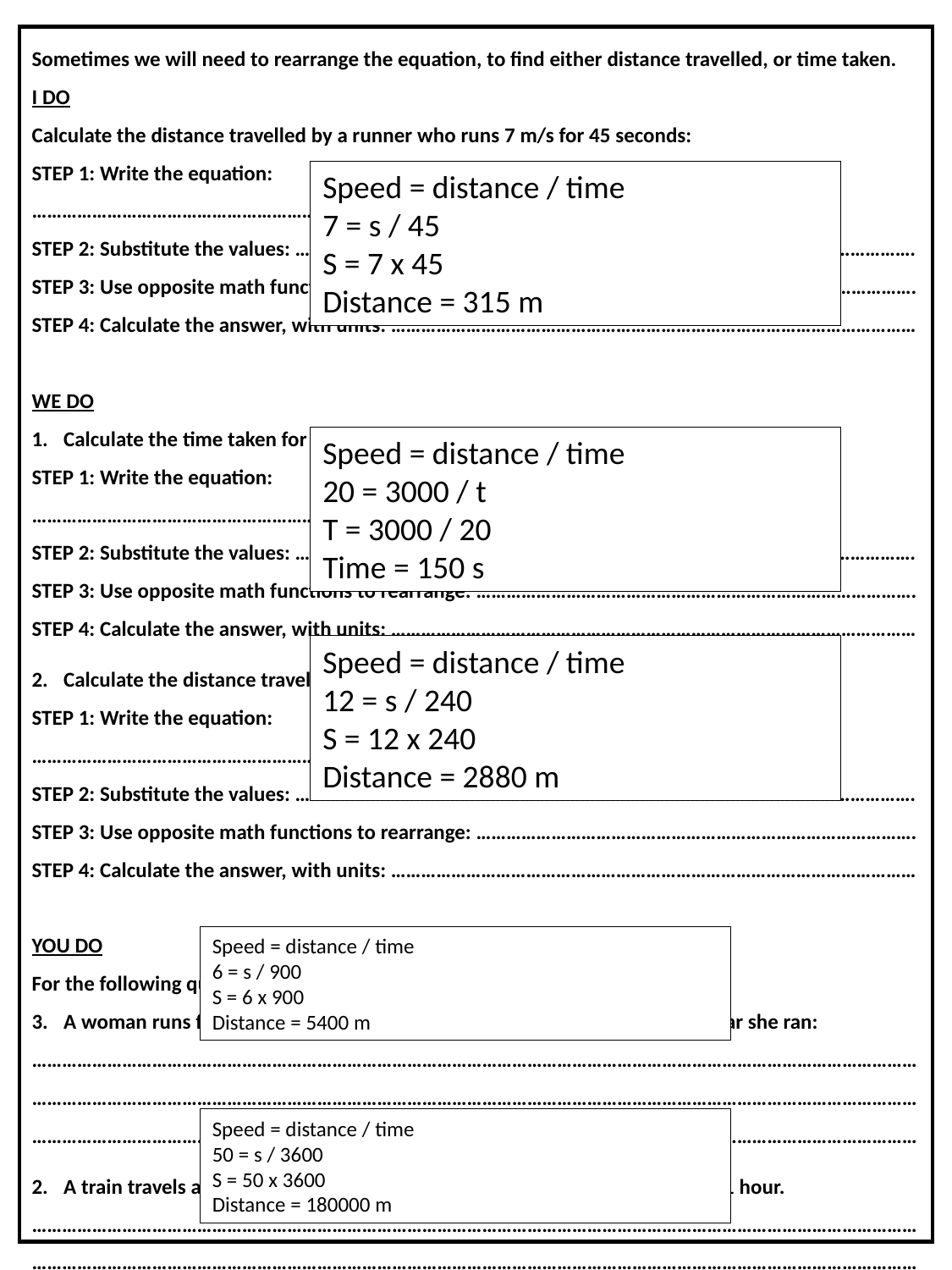

Sometimes we will need to rearrange the equation, to find either distance travelled, or time taken.
I DO
Calculate the distance travelled by a runner who runs 7 m/s for 45 seconds:
STEP 1: Write the equation: ………………………………………………………………………………………………………………..
STEP 2: Substitute the values: …………………………………………………………………………………………………………….
STEP 3: Use opposite math functions to rearrange: …………………………………………………………………………….
STEP 4: Calculate the answer, with units: ……………………………………………………………………………………………

WE DO
Calculate the time taken for a car to travel 3000 m at 20 m/s
STEP 1: Write the equation: ………………………………………………………………………………………………………………..
STEP 2: Substitute the values: …………………………………………………………………………………………………………….
STEP 3: Use opposite math functions to rearrange: …………………………………………………………………………….
STEP 4: Calculate the answer, with units: ……………………………………………………………………………………………
Calculate the distance travelled by a cyclist who cycles for 4 minutes at 12 m/s
STEP 1: Write the equation: ………………………………………………………………………………………………………………..
STEP 2: Substitute the values: …………………………………………………………………………………………………………….
STEP 3: Use opposite math functions to rearrange: …………………………………………………………………………….
STEP 4: Calculate the answer, with units: ……………………………………………………………………………………………

YOU DO
For the following questions, rearrange to calculate the distance travelled:
A woman runs for 15 minutes at an average speed of 6 m/s. Calculate how far she ran:
………………………………………………………………………………………………………………………………………………………………………………………………………………………………………………………………………………………………………………………………………………………………………………………………………………………………………………………………………………………
A train travels at an average speed of 50 m/s. Calculate how far it travels in 1 hour.
………………………………………………………………………………………………………………………………………………………………………………………………………………………………………………………………………………………………………………………………………………………………………………………………………………………………………………………………………………………

Speed = distance / time
7 = s / 45
S = 7 x 45
Distance = 315 m
Speed = distance / time
20 = 3000 / t
T = 3000 / 20
Time = 150 s
Speed = distance / time
12 = s / 240
S = 12 x 240
Distance = 2880 m
Speed = distance / time
6 = s / 900
S = 6 x 900
Distance = 5400 m
Speed = distance / time
50 = s / 3600
S = 50 x 3600
Distance = 180000 m